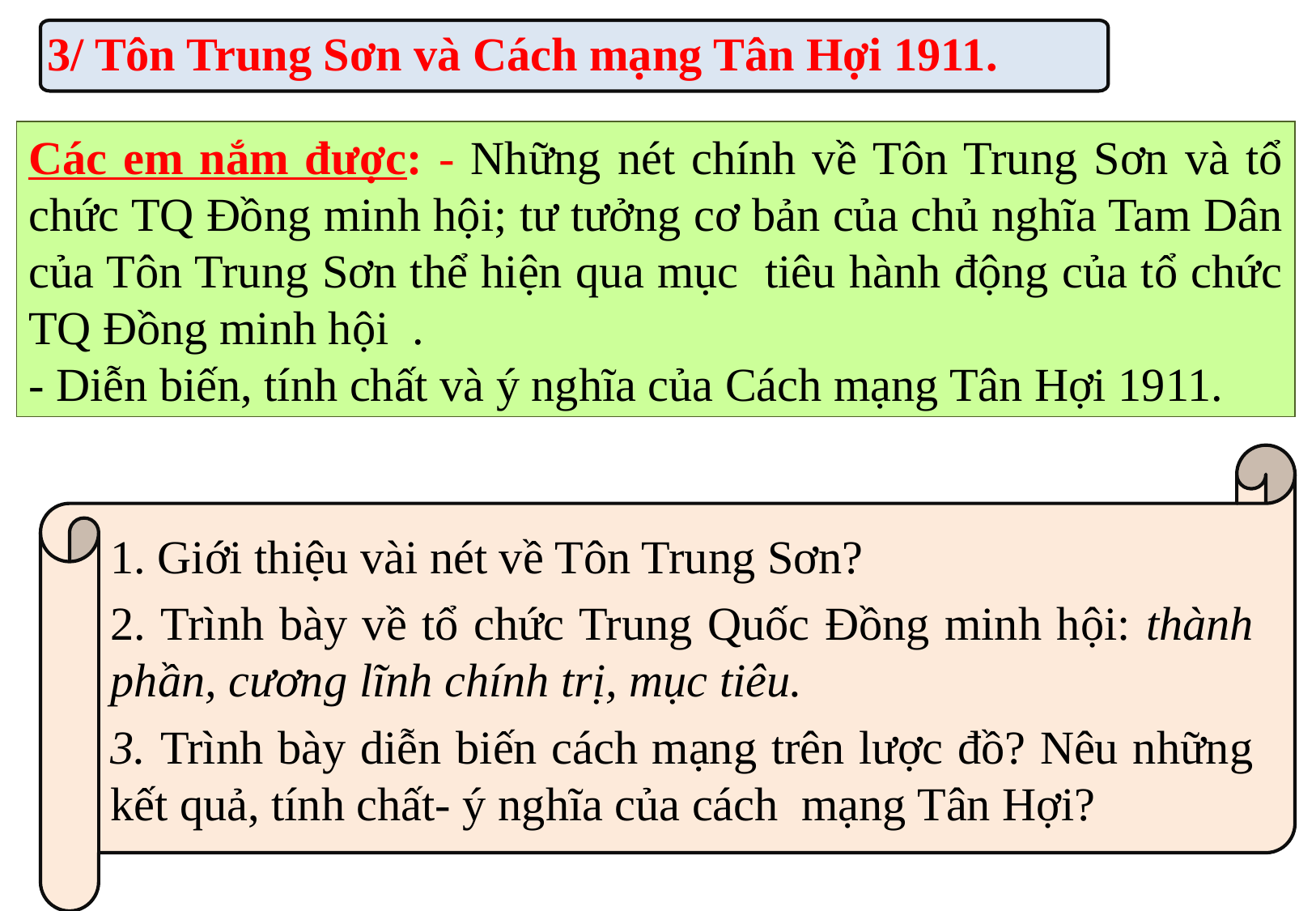

3/ Tôn Trung Sơn và Cách mạng Tân Hợi 1911.
Các em nắm được: - Những nét chính về Tôn Trung Sơn và tổ chức TQ Đồng minh hội; tư tưởng cơ bản của chủ nghĩa Tam Dân của Tôn Trung Sơn thể hiện qua mục  tiêu hành động của tổ chức TQ Đồng minh hội  .
- Diễn biến, tính chất và ý nghĩa của Cách mạng Tân Hợi 1911.

1. Giới thiệu vài nét về Tôn Trung Sơn?
2. Trình bày về tổ chức Trung Quốc Đồng minh hội: thành phần, cương lĩnh chính trị, mục tiêu.
3. Trình bày diễn biến cách mạng trên lược đồ? Nêu những kết quả, tính chất- ý nghĩa của cách  mạng Tân Hợi?